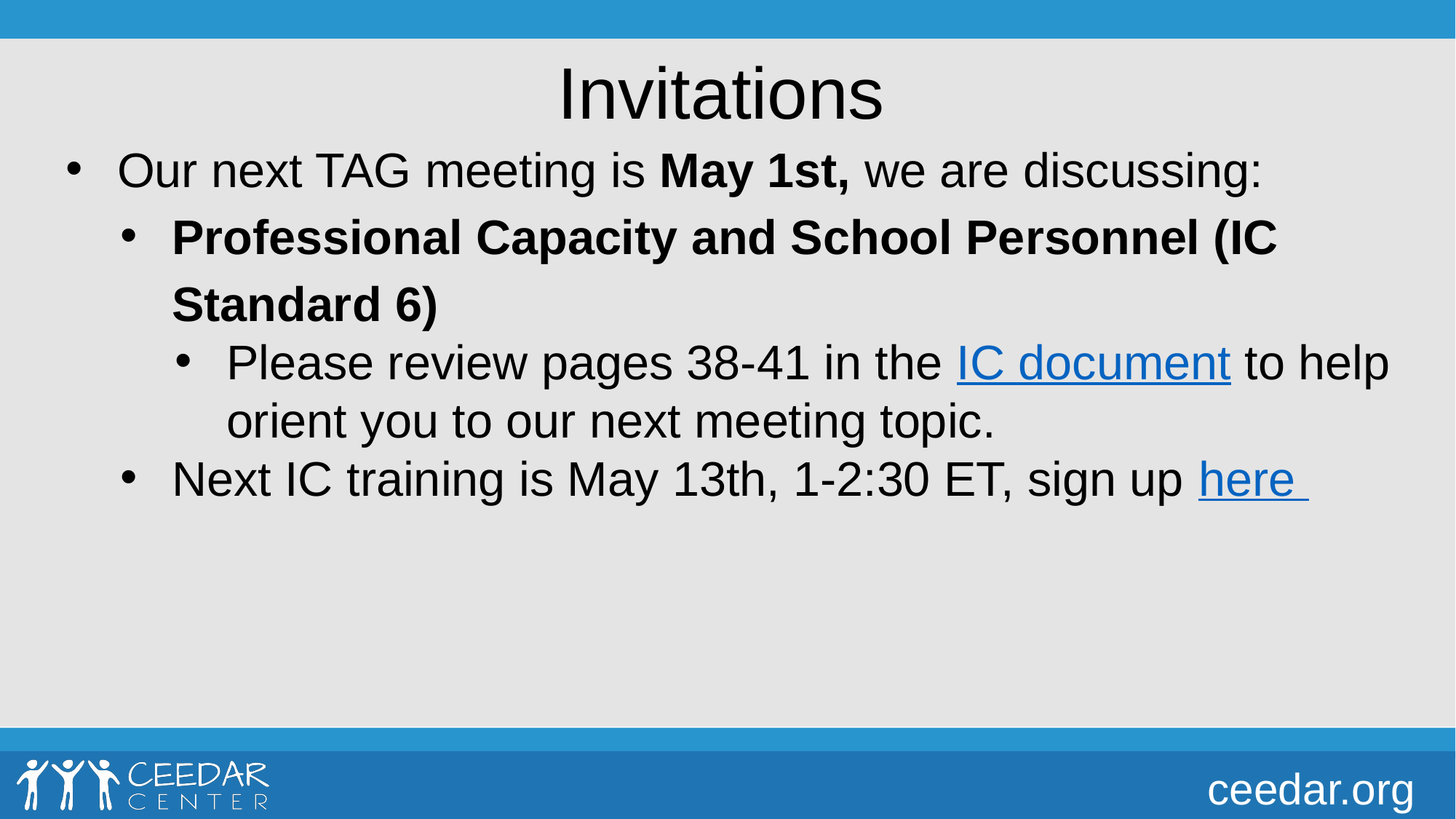

# Invitations
Our next TAG meeting is May 1st, we are discussing:
Professional Capacity and School Personnel (IC Standard 6)
Please review pages 38-41 in the IC document to help orient you to our next meeting topic.
Next IC training is May 13th, 1-2:30 ET, sign up here